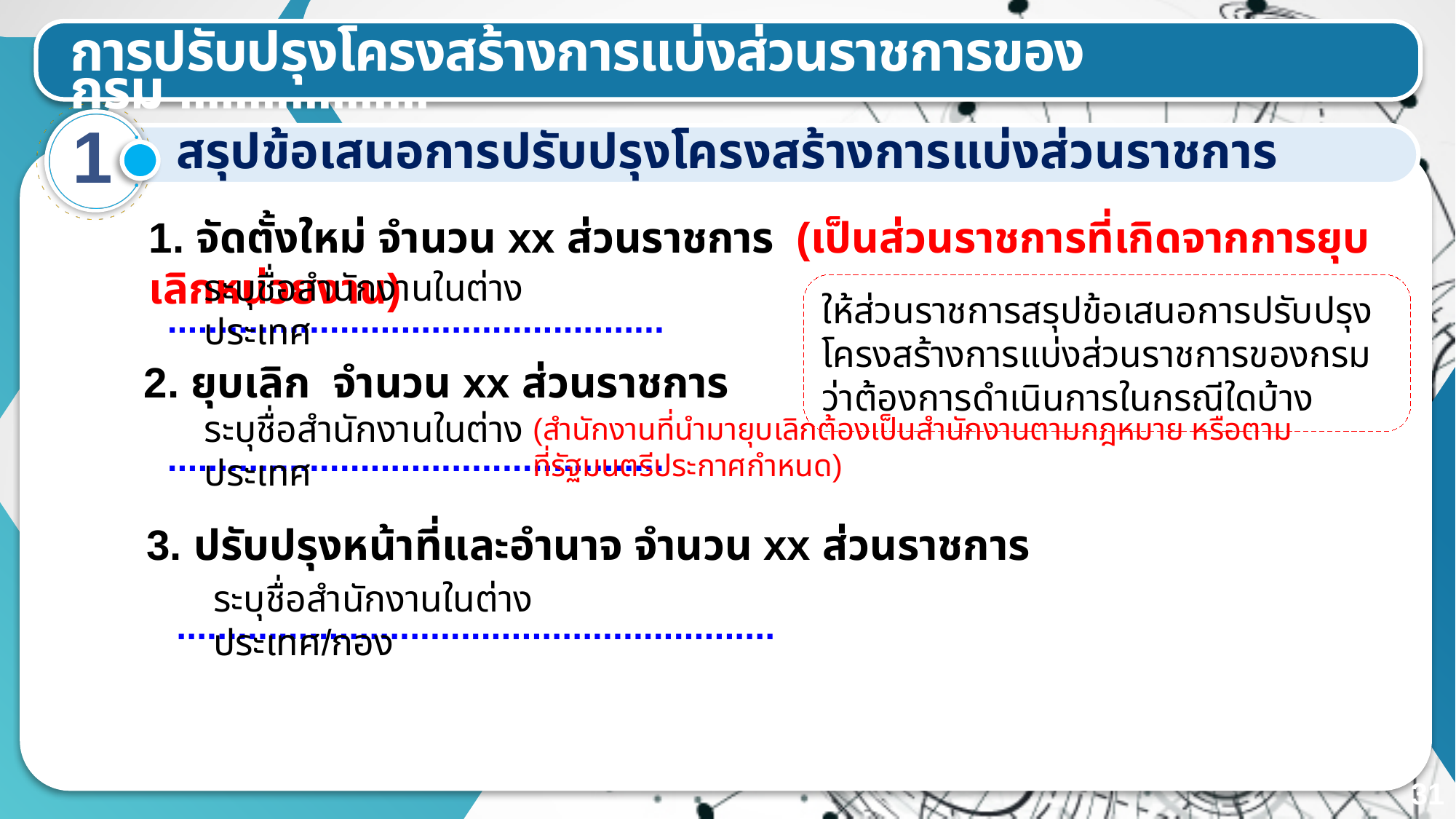

การปรับปรุงโครงสร้างการแบ่งส่วนราชการของกรม ..................
1
สรุปข้อเสนอการปรับปรุงโครงสร้างการแบ่งส่วนราชการ
1. จัดตั้งใหม่ จำนวน xx ส่วนราชการ  (เป็นส่วนราชการที่เกิดจากการยุบเลิกหน่วยงาน)
ระบุชื่อสำนักงานในต่างประเทศ
ให้ส่วนราชการสรุปข้อเสนอการปรับปรุงโครงสร้างการแบ่งส่วนราชการของกรม ว่าต้องการดำเนินการในกรณีใดบ้าง
.................................................
2. ยุบเลิก  จำนวน xx ส่วนราชการ
ระบุชื่อสำนักงานในต่างประเทศ
(สำนักงานที่นำมายุบเลิกต้องเป็นสำนักงานตามกฎหมาย หรือตามที่รัฐมนตรีประกาศกำหนด)
.................................................
3. ปรับปรุงหน้าที่และอำนาจ จำนวน xx ส่วนราชการ
ระบุชื่อสำนักงานในต่างประเทศ/กอง
...........................................................
31